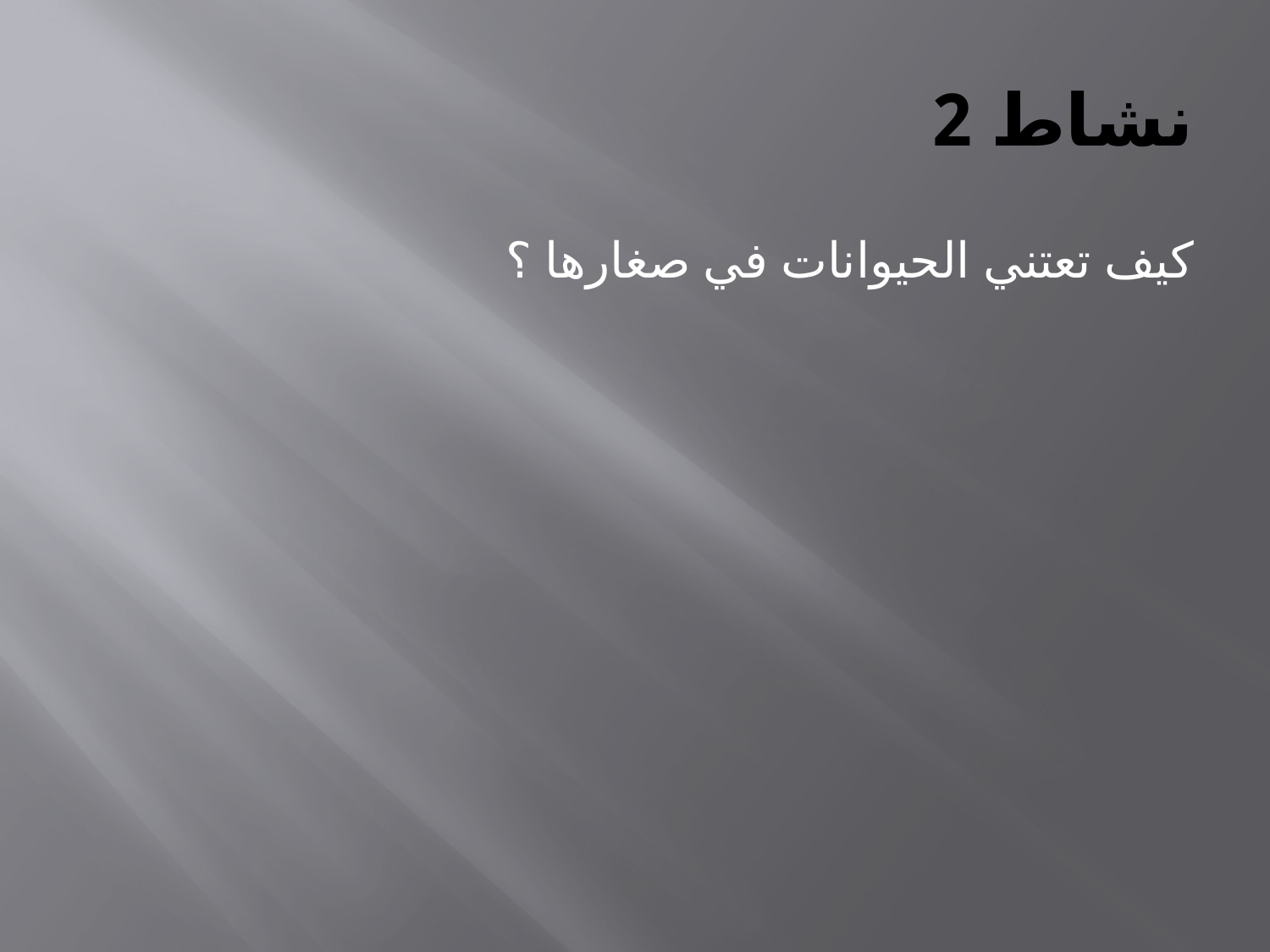

# نشاط 2
كيف تعتني الحيوانات في صغارها ؟